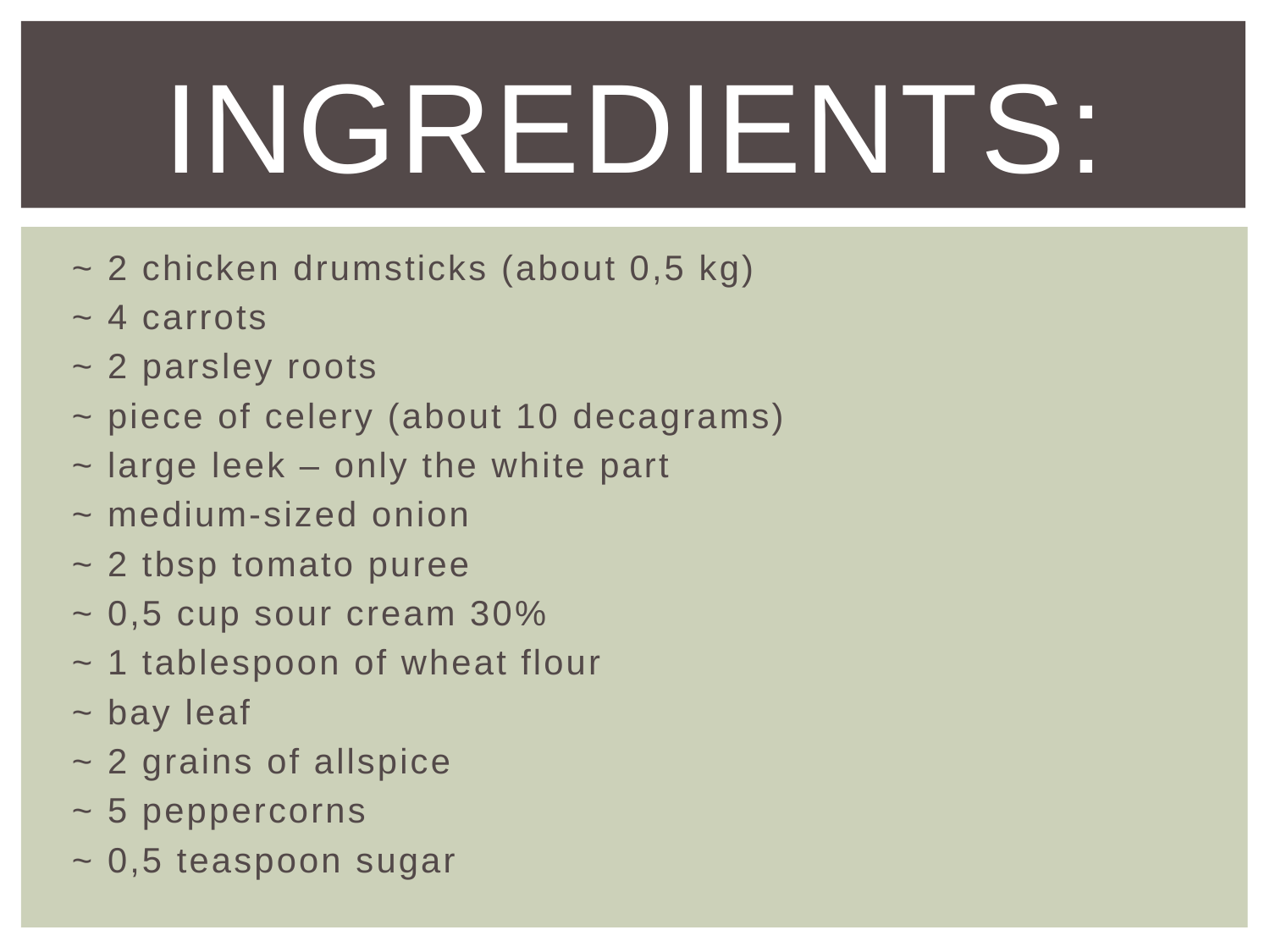

# Ingredients:
~ 2 chicken drumsticks (about 0,5 kg)
~ 4 carrots
~ 2 parsley roots
~ piece of celery (about 10 decagrams)
~ large leek – only the white part
~ medium-sized onion
~ 2 tbsp tomato puree
~ 0,5 cup sour cream 30%
~ 1 tablespoon of wheat flour
~ bay leaf
~ 2 grains of allspice
~ 5 peppercorns
~ 0,5 teaspoon sugar